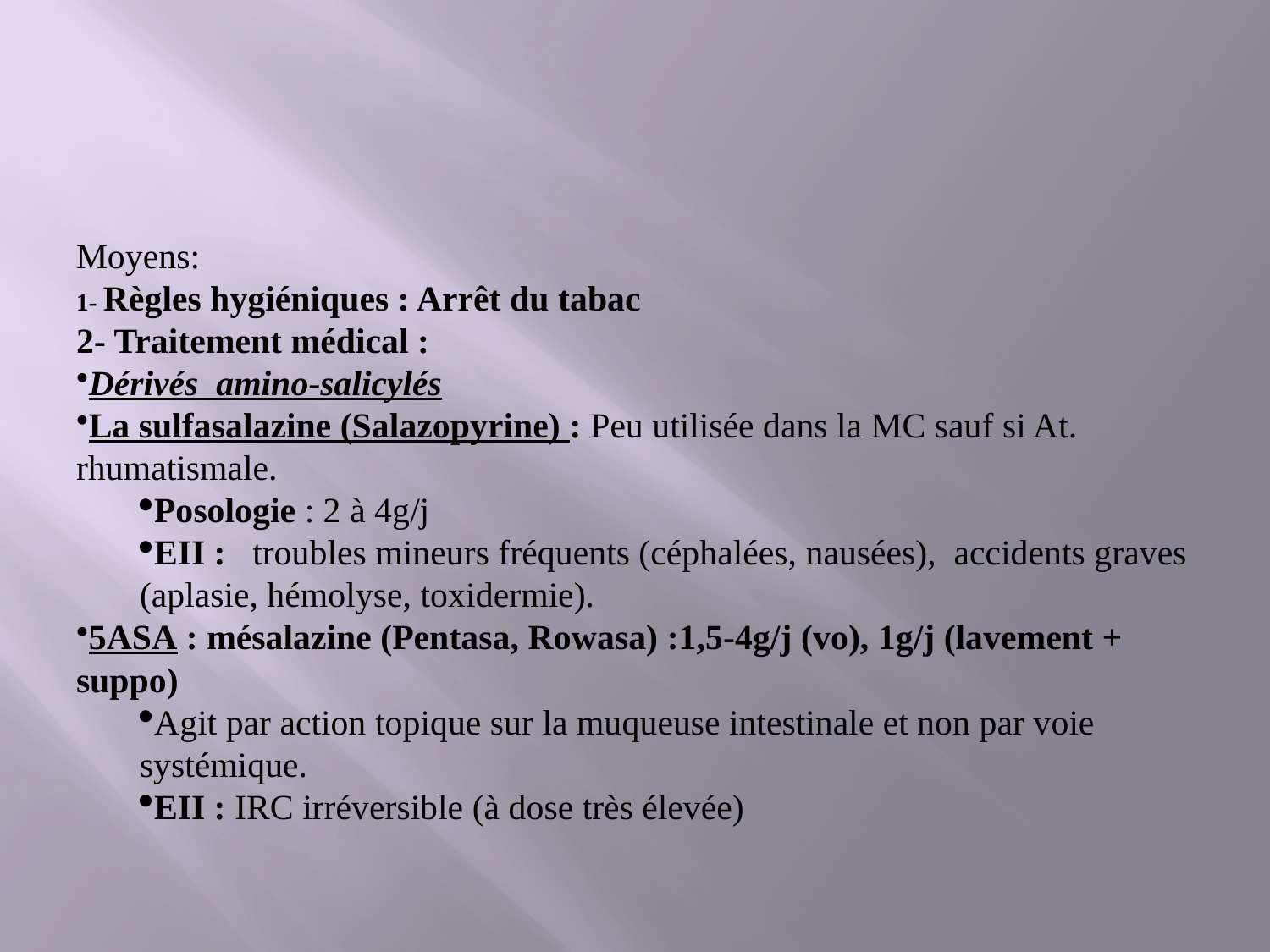

#
Moyens:
1- Règles hygiéniques : Arrêt du tabac
2- Traitement médical :
Dérivés  amino-salicylés
La sulfasalazine (Salazopyrine) : Peu utilisée dans la MC sauf si At. rhumatismale.
Posologie : 2 à 4g/j
EII :   troubles mineurs fréquents (céphalées, nausées),  accidents graves (aplasie, hémolyse, toxi­dermie).
5ASA : mésalazine (Pentasa, Rowasa) :1,5-4g/j (vo), 1g/j (lavement + suppo)
Agit par action topique sur la muqueuse intestinale et non par voie systémique.
EII : IRC irréversible (à dose très élevée)